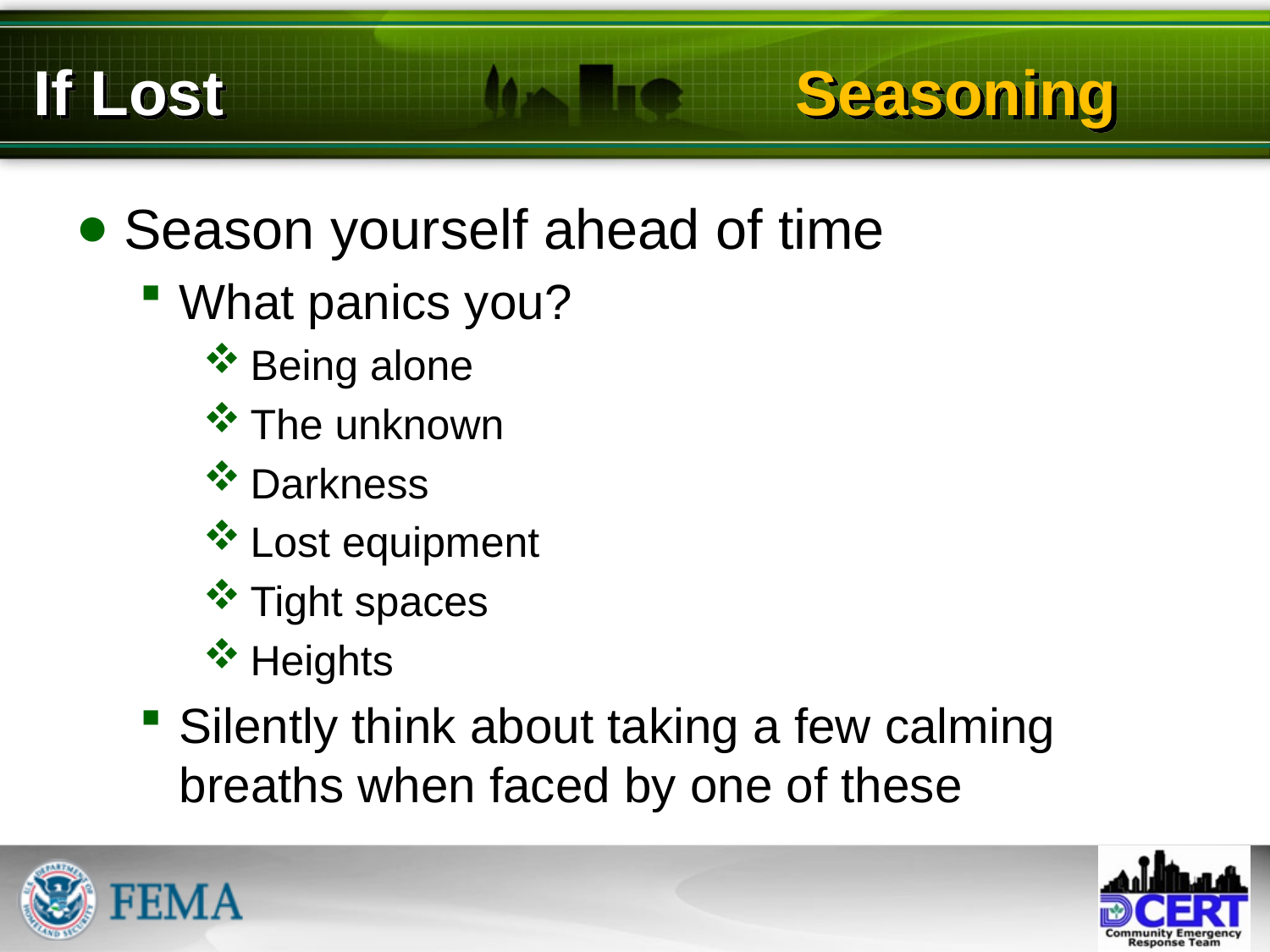

# If Lost					Seasoning
Season yourself ahead of time
What panics you?
Being alone
The unknown
Darkness
Lost equipment
Tight spaces
Heights
Silently think about taking a few calming breaths when faced by one of these